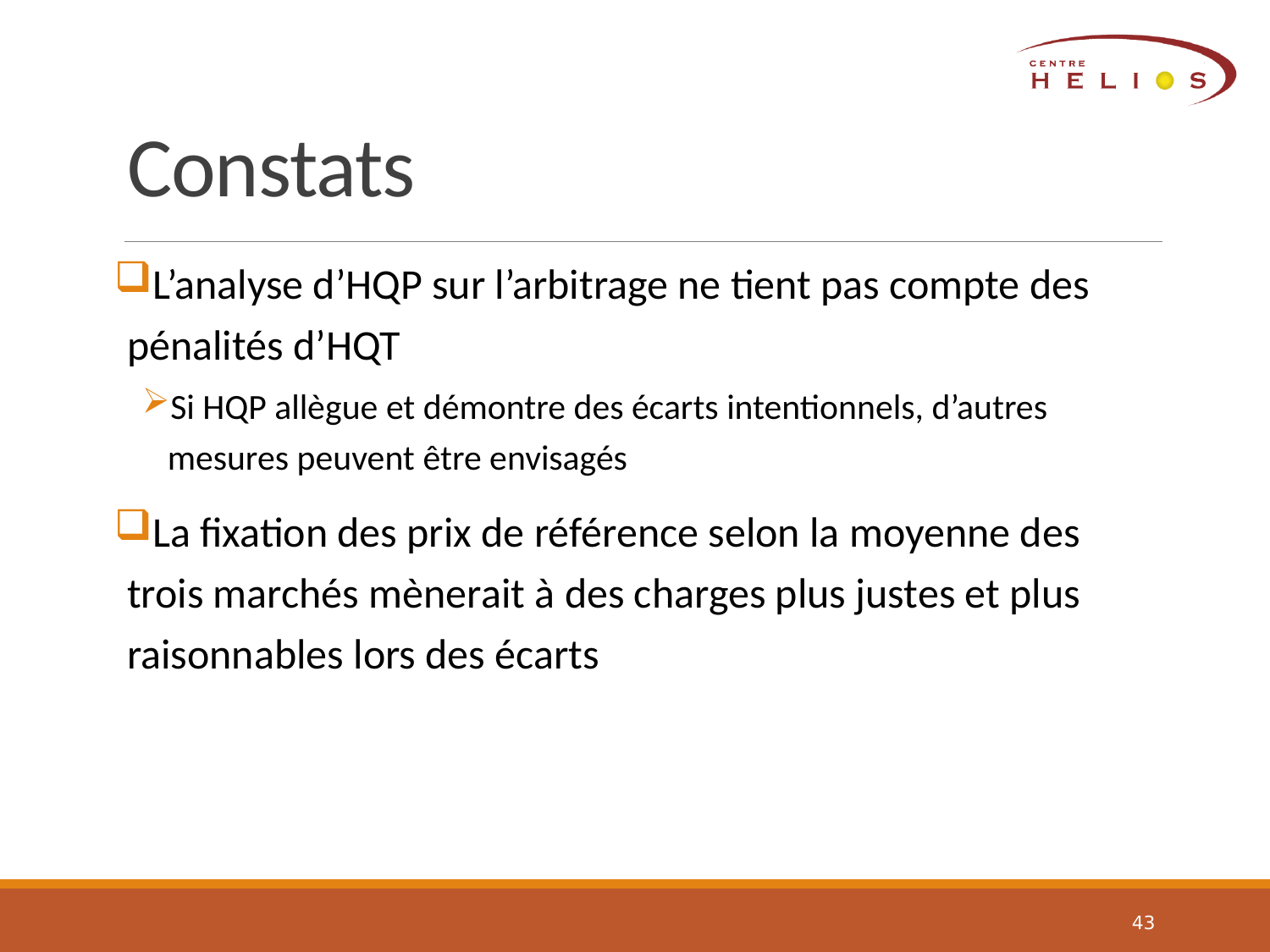

# Constats

L’analyse d’HQP sur l’arbitrage ne tient pas compte des pénalités d’HQT
Si HQP allègue et démontre des écarts intentionnels, d’autres mesures peuvent être envisagés
La fixation des prix de référence selon la moyenne des trois marchés mènerait à des charges plus justes et plus raisonnables lors des écarts

43